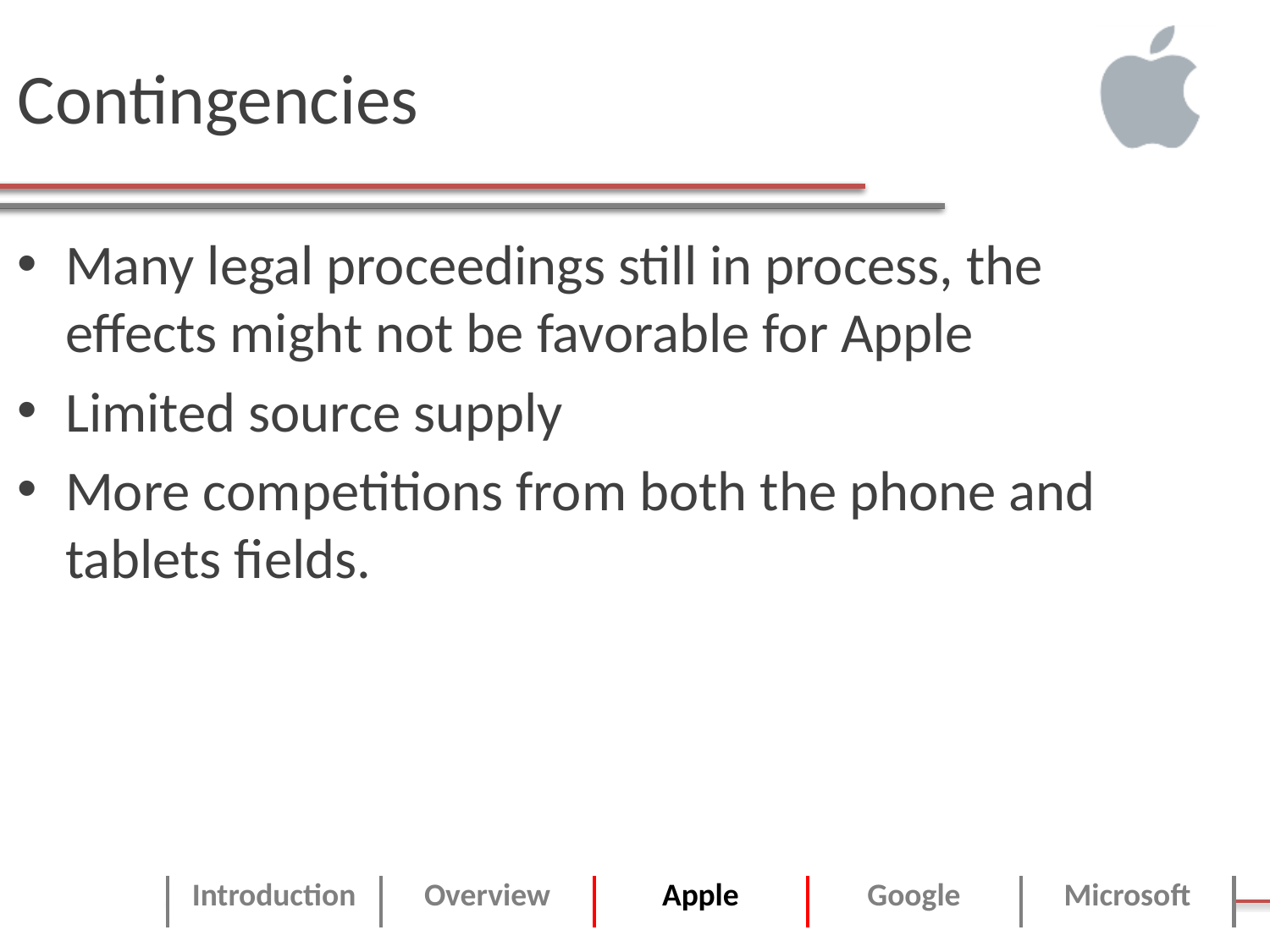

# Contingencies
Many legal proceedings still in process, the effects might not be favorable for Apple
Limited source supply
More competitions from both the phone and tablets fields.